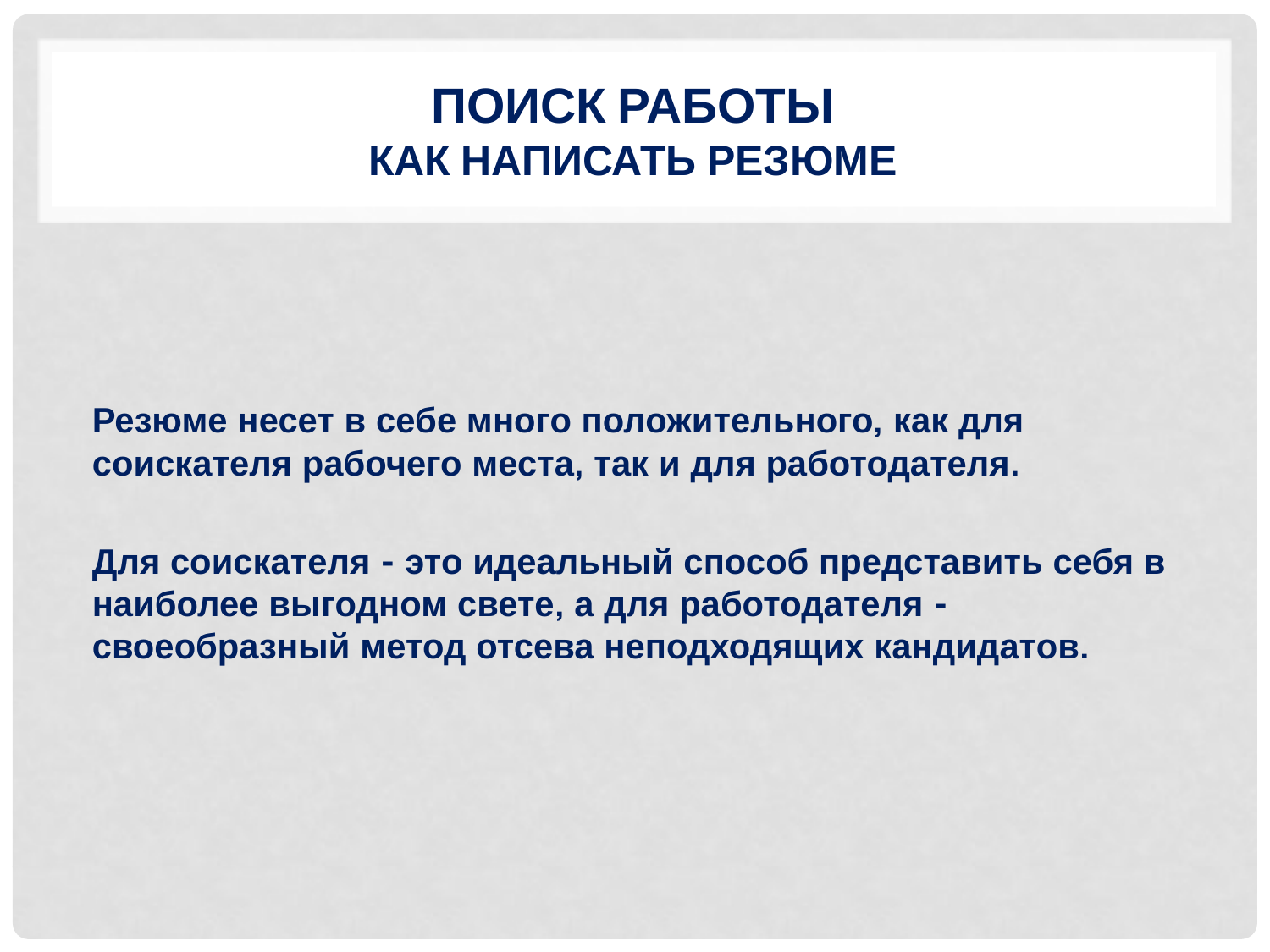

# Поиск работы как написать резюме

Резюме несет в себе много положительного, как для соискателя рабочего места, так и для работодателя.

Для соискателя - это идеальный способ представить себя в наиболее выгодном свете, а для работодателя - своеобразный метод отсева неподходящих кандидатов.